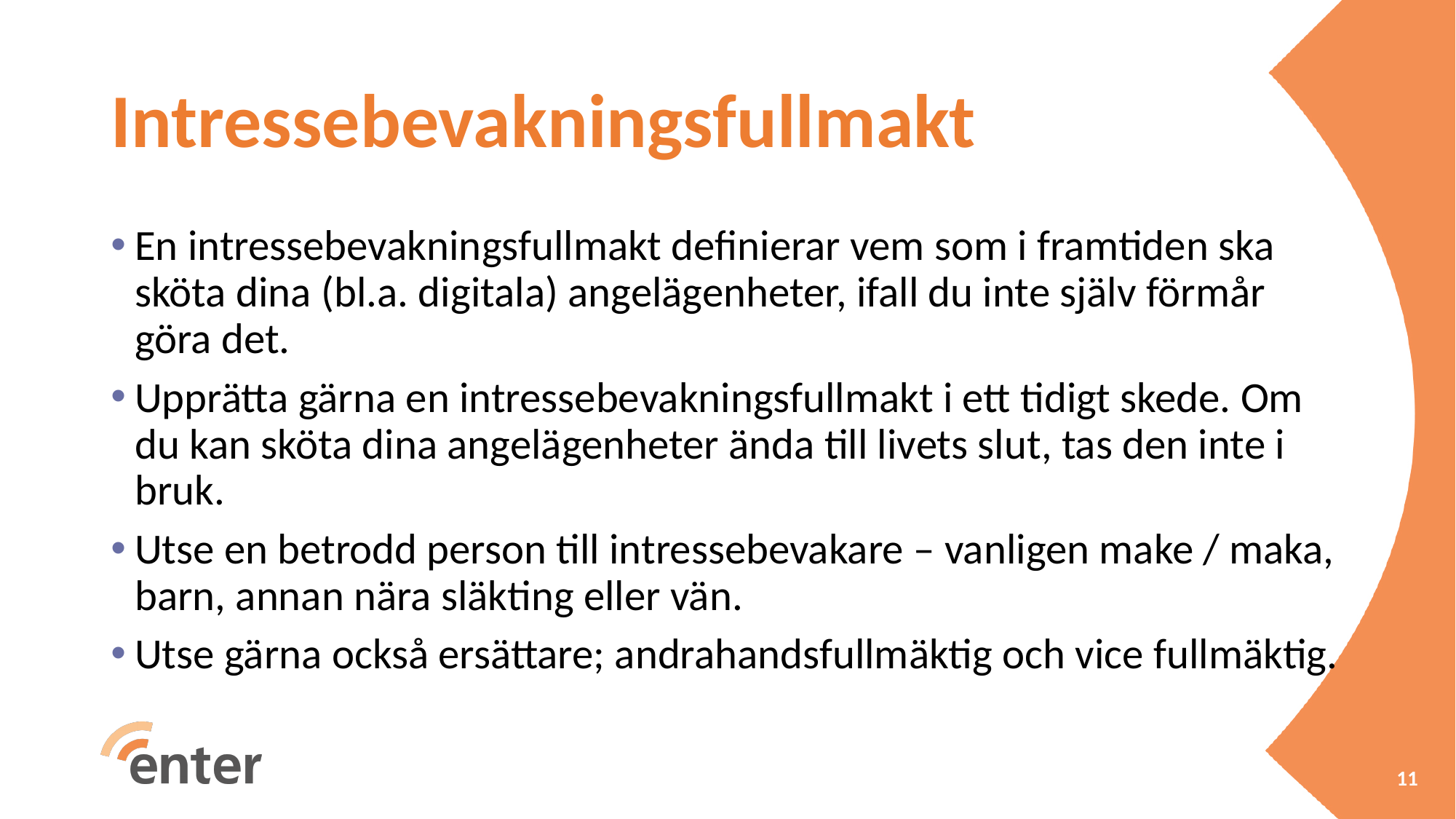

# Intressebevakningsfullmakt
En intressebevakningsfullmakt definierar vem som i framtiden ska sköta dina (bl.a. digitala) angelägenheter, ifall du inte själv förmår göra det.
Upprätta gärna en intressebevakningsfullmakt i ett tidigt skede. Om du kan sköta dina angelägenheter ända till livets slut, tas den inte i bruk.
Utse en betrodd person till intressebevakare – vanligen make / maka, barn, annan nära släkting eller vän.
Utse gärna också ersättare; andrahandsfullmäktig och vice fullmäktig.
11